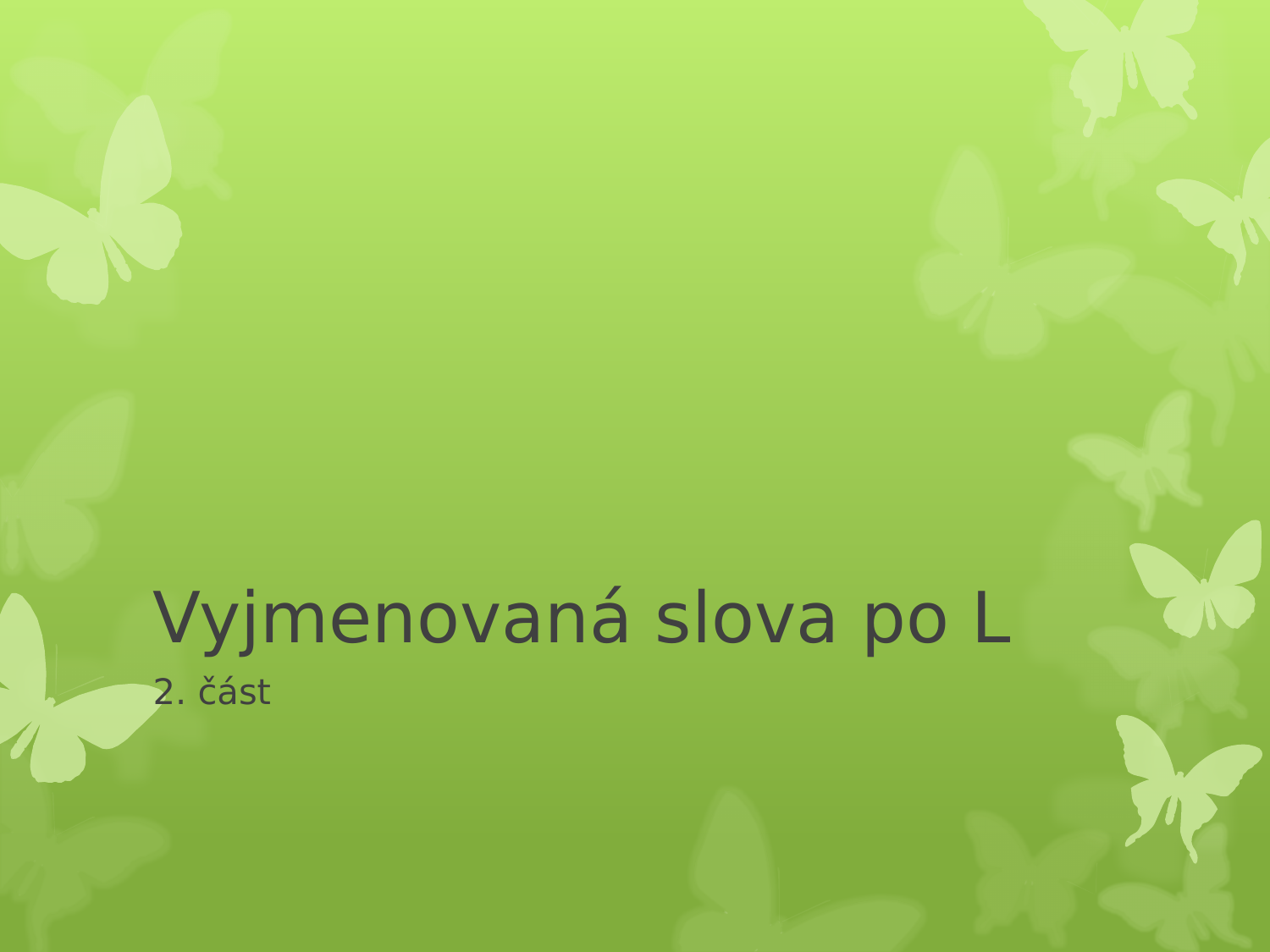

# Vyjmenovaná slova po L
2. část